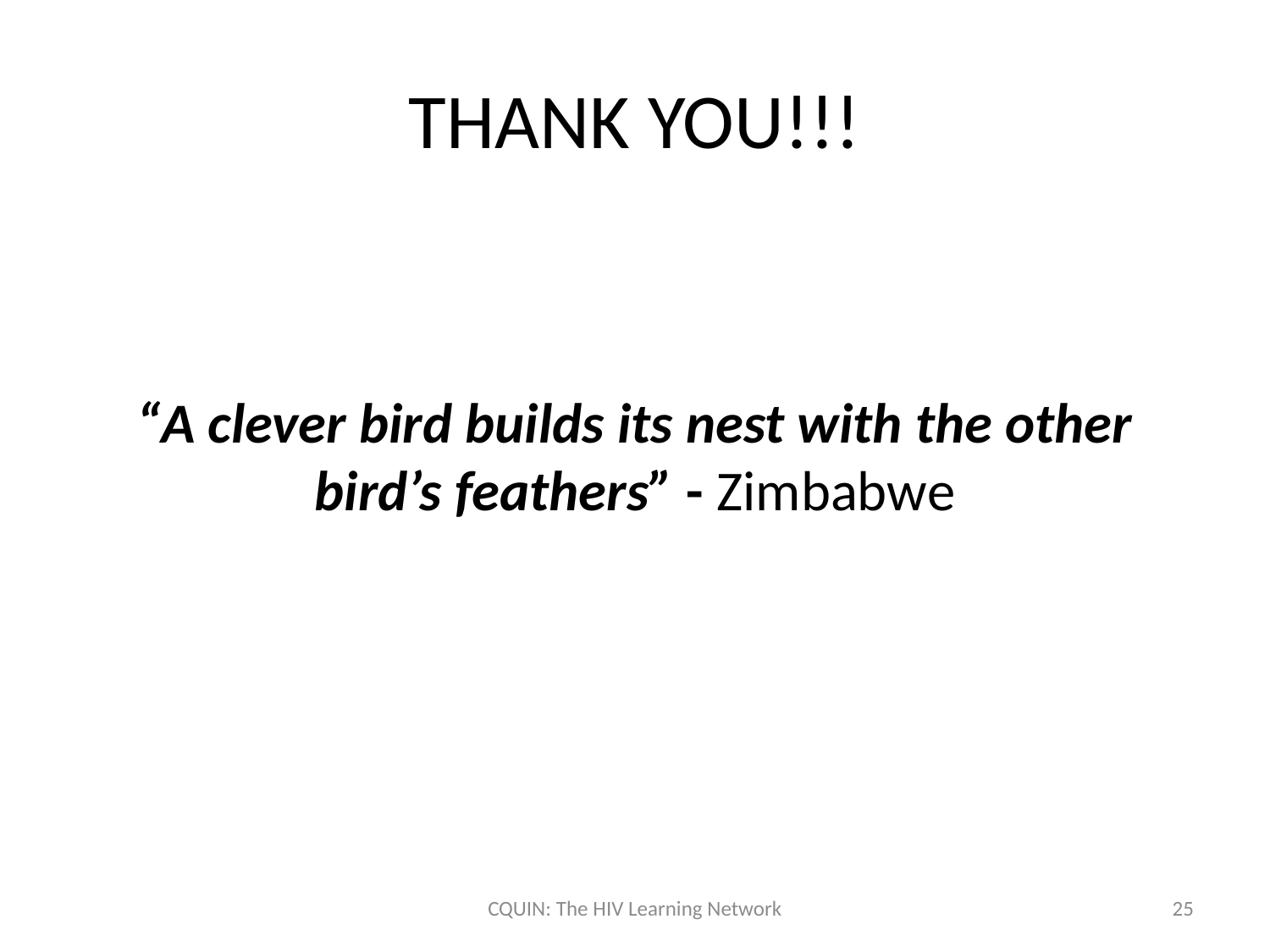

# THANK YOU!!!

“A clever bird builds its nest with the other bird’s feathers” - Zimbabwe
CQUIN: The HIV Learning Network
25